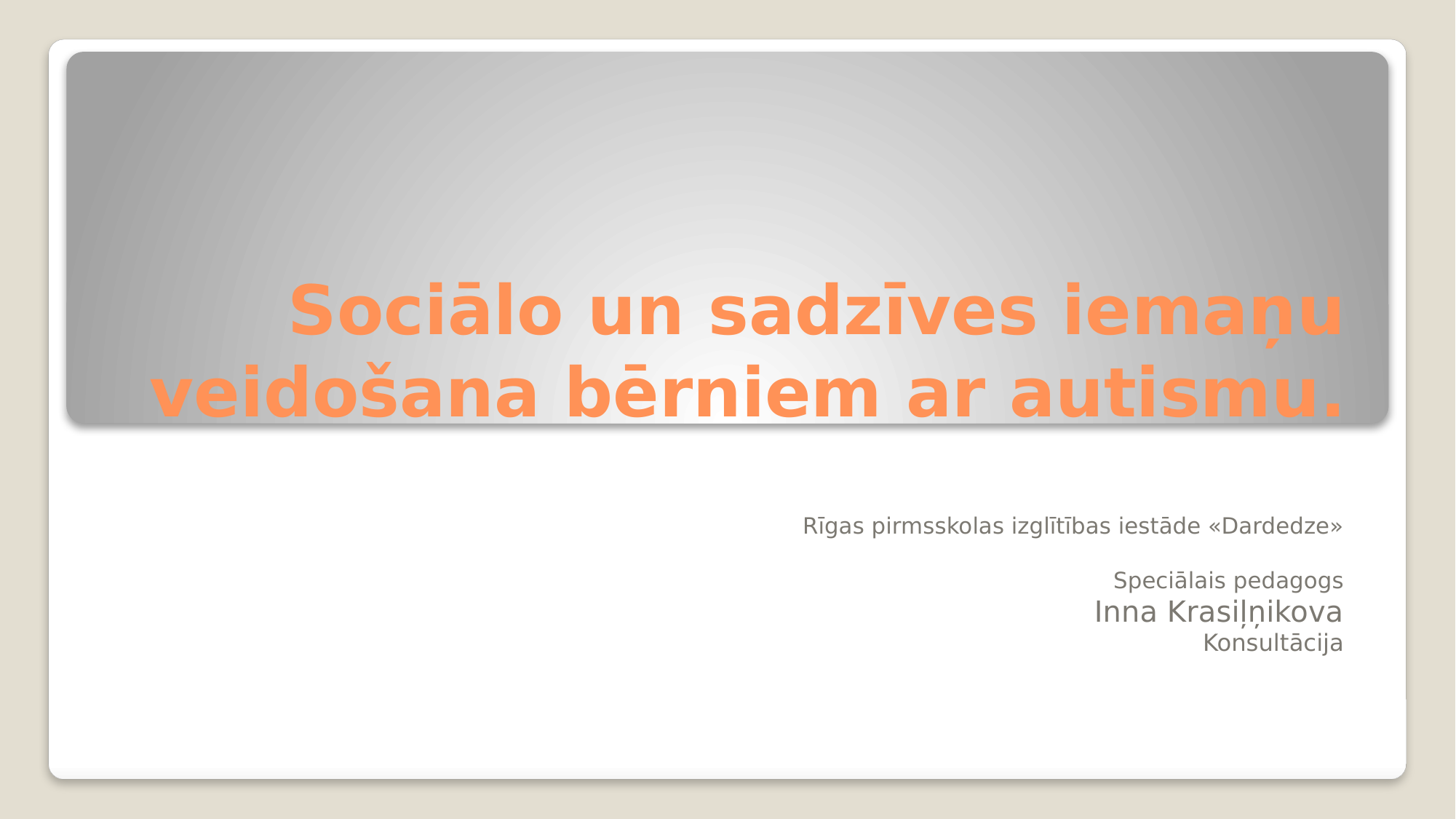

# Sociālo un sadzīves iemaņu veidošana bērniem ar autismu.
Rīgas pirmsskolas izglītības iestāde «Dardedze»

Speciālais pedagogs
Inna Krasiļņikova
Konsultācija